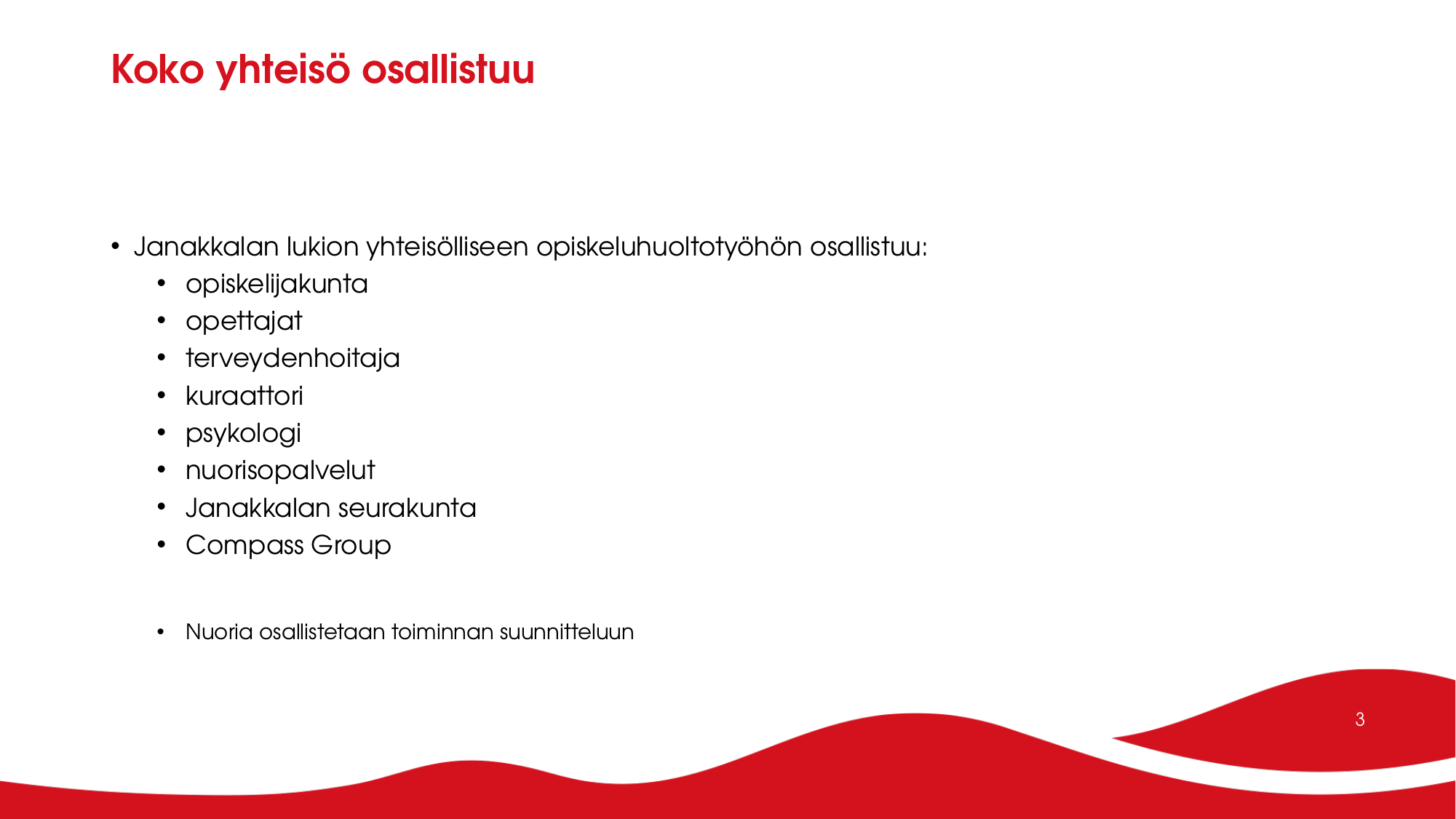

# Koko yhteisö osallistuu
Janakkalan lukion yhteisölliseen opiskeluhuoltotyöhön osallistuu:
opiskelijakunta
opettajat
terveydenhoitaja
kuraattori
psykologi
nuorisopalvelut
Janakkalan seurakunta
Compass Group

Nuoria osallistetaan toiminnan suunnitteluun

3